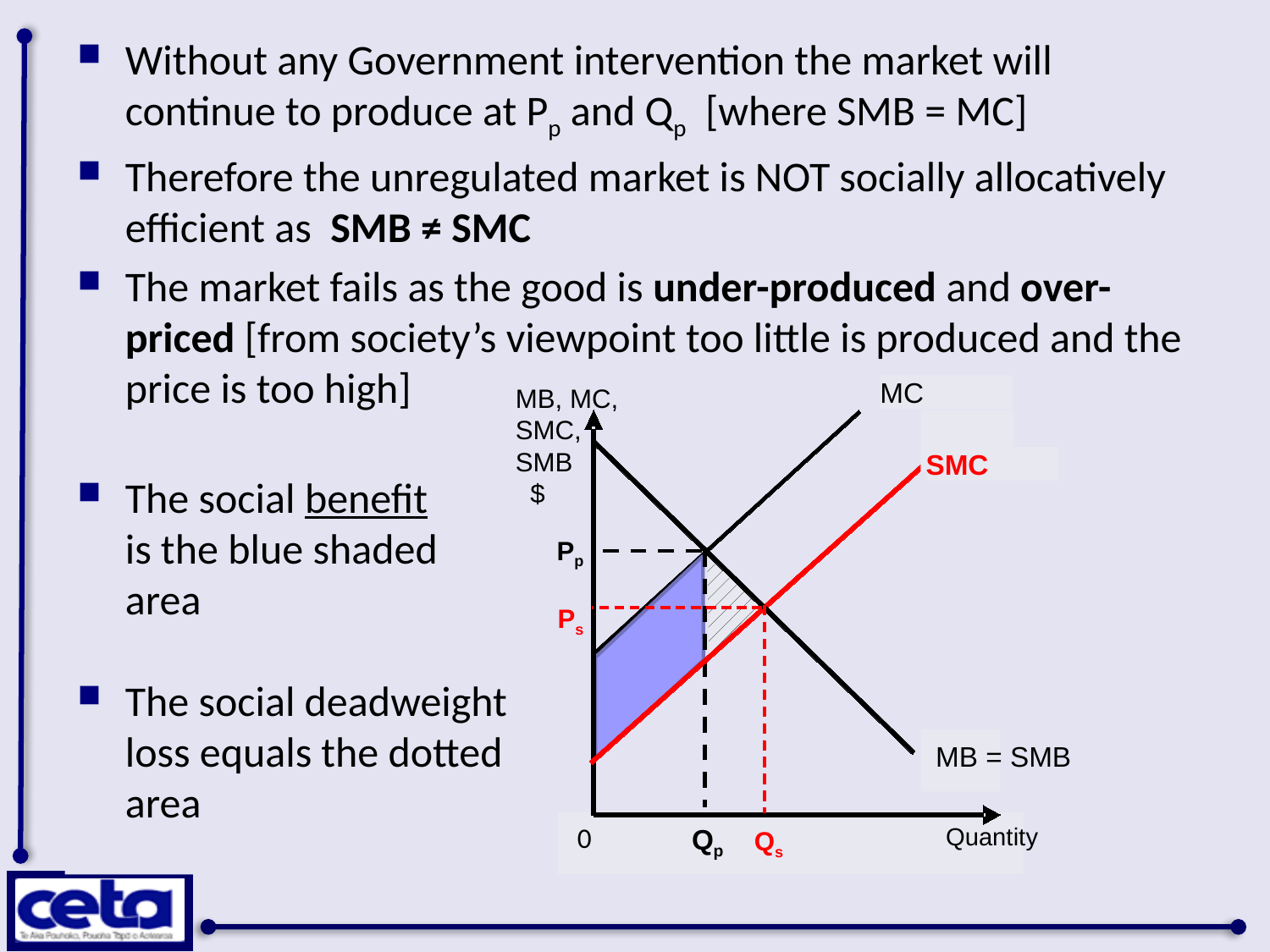

Without any Government intervention the market will continue to produce at Pp and Qp  [where SMB = MC]
Therefore the unregulated market is NOT socially allocatively efficient as  SMB ≠ SMC
The market fails as the good is under-produced and over-priced [from society’s viewpoint too little is produced and the price is too high]

The social benefit
     is the blue shaded
     area

The social deadweight
     loss equals the dotted
     area

MC
MB, MC,
SMC,
SMB
  $

SMC

Pp

Ps

MB = SMB

0

   Qp
Quantity
      Qs